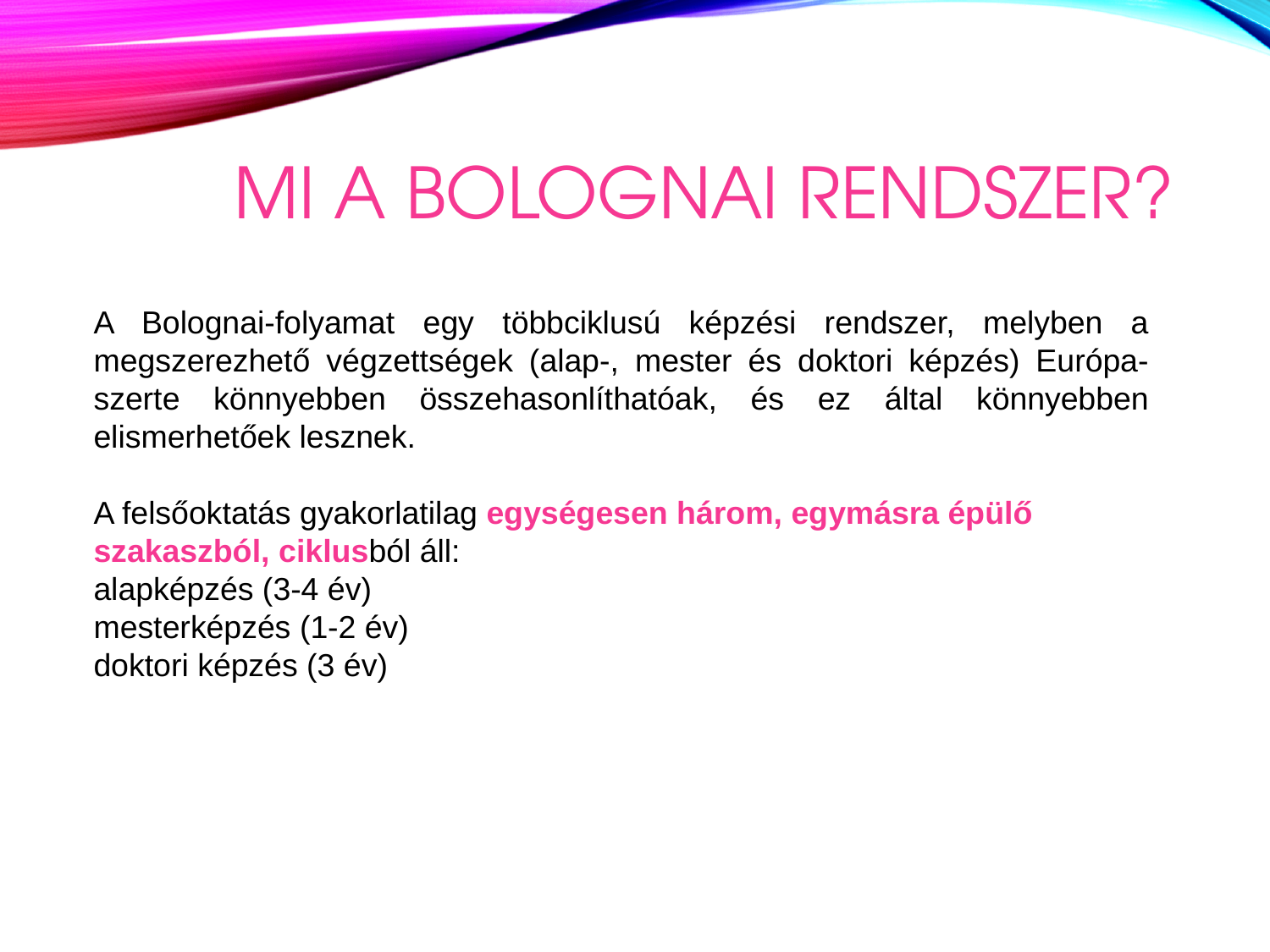

# Mi a Bolognai rendszer?
A Bolognai-folyamat egy többciklusú képzési rendszer, melyben a megszerezhető végzettségek (alap-, mester és doktori képzés) Európa-szerte könnyebben összehasonlíthatóak, és ez által könnyebben elismerhetőek lesznek.

A felsőoktatás gyakorlatilag egységesen három, egymásra épülő szakaszból, ciklusból áll:
alapképzés (3-4 év)
mesterképzés (1-2 év)
doktori képzés (3 év)